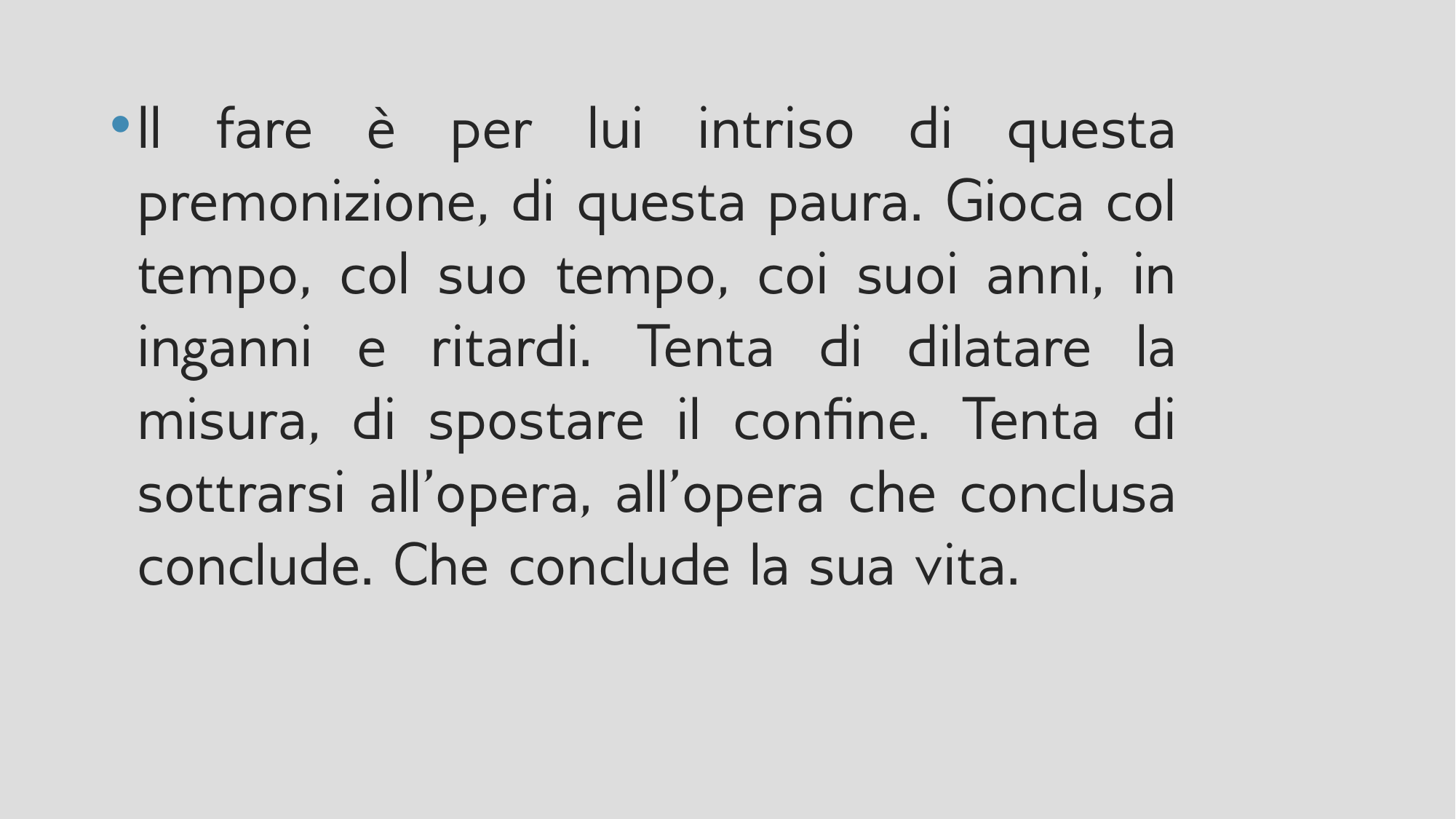

Il fare è per lui intriso di questa premonizione, di questa paura. Gioca col tempo, col suo tempo, coi suoi anni, in inganni e ritardi. Tenta di dilatare la misura, di spostare il confine. Tenta di sottrarsi all’opera, all’opera che conclusa conclude. Che conclude la sua vita.